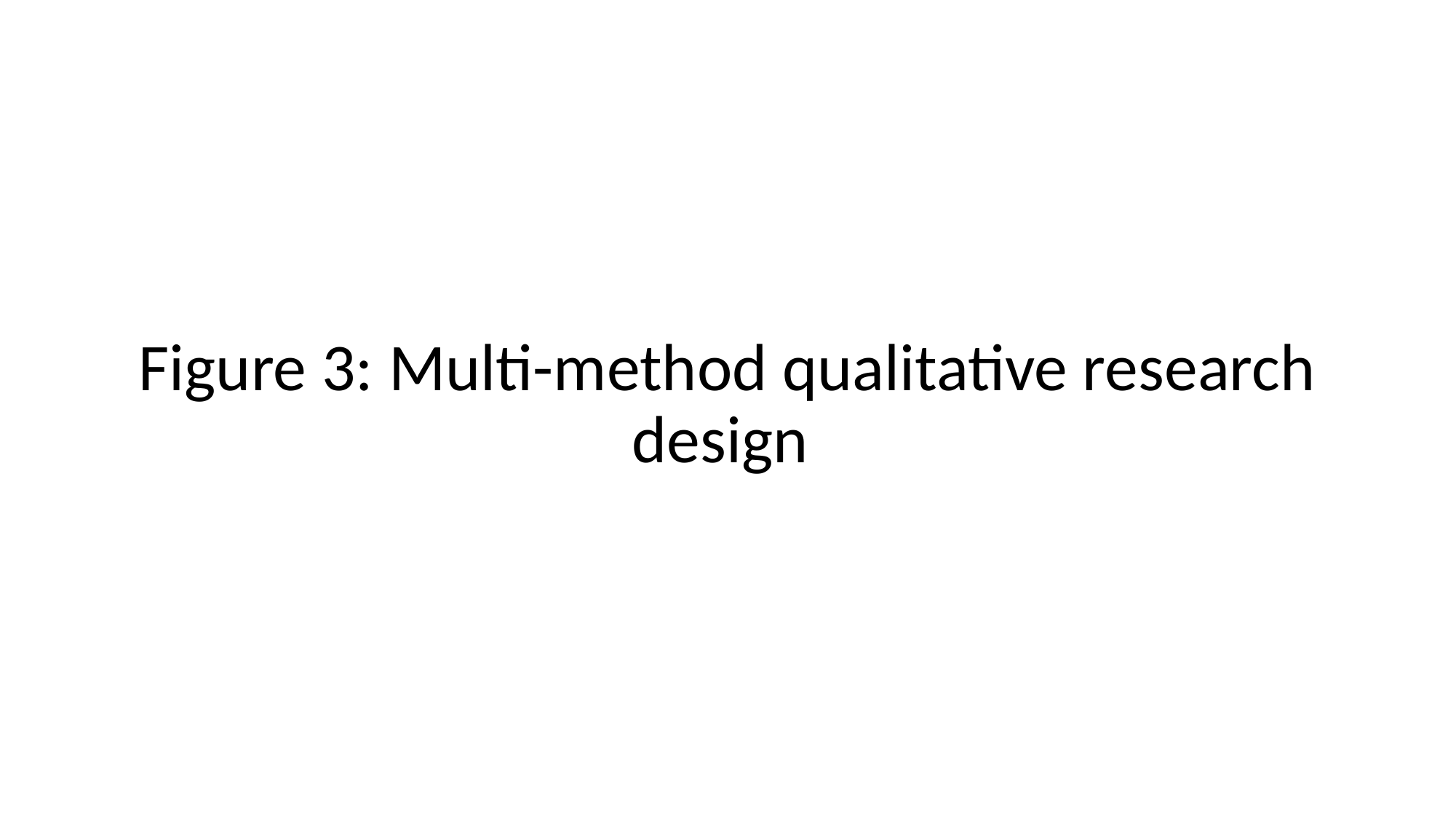

# Figure 3: Multi-method qualitative research design